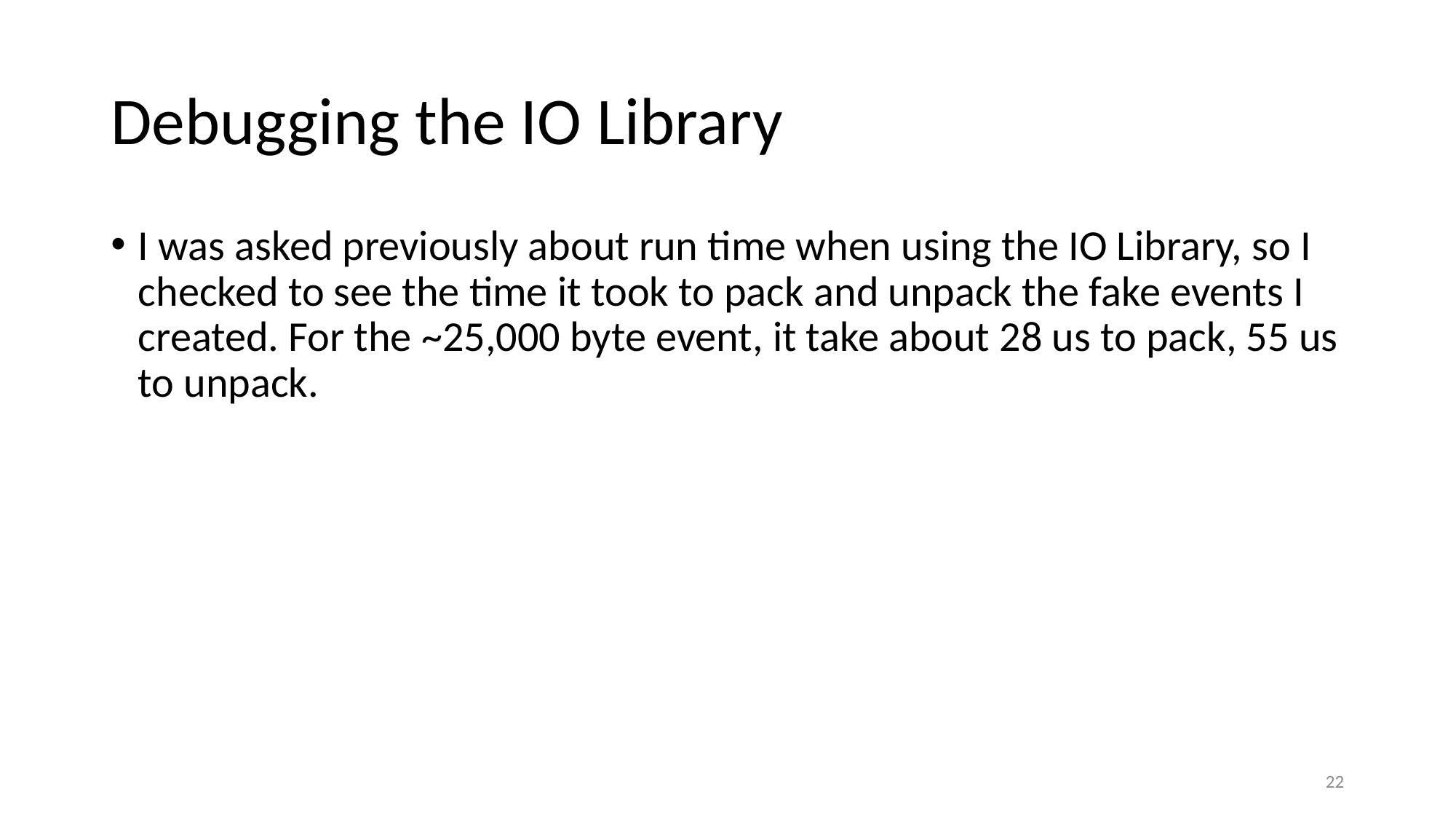

# Debugging the IO Library
I was asked previously about run time when using the IO Library, so I checked to see the time it took to pack and unpack the fake events I created. For the ~25,000 byte event, it take about 28 us to pack, 55 us to unpack.

22